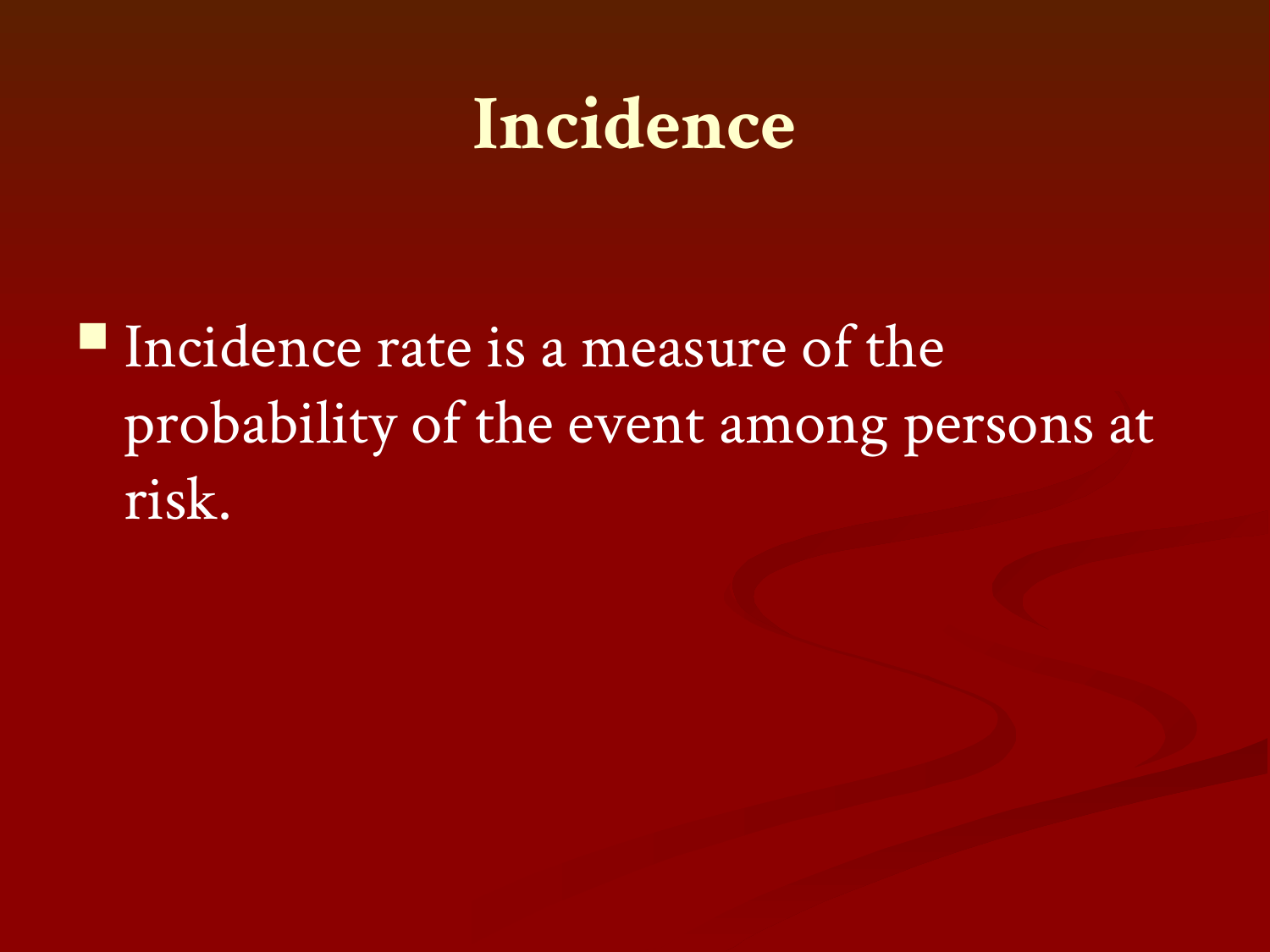

# Incidence
Incidence rate is a measure of the probability of the event among persons at risk.